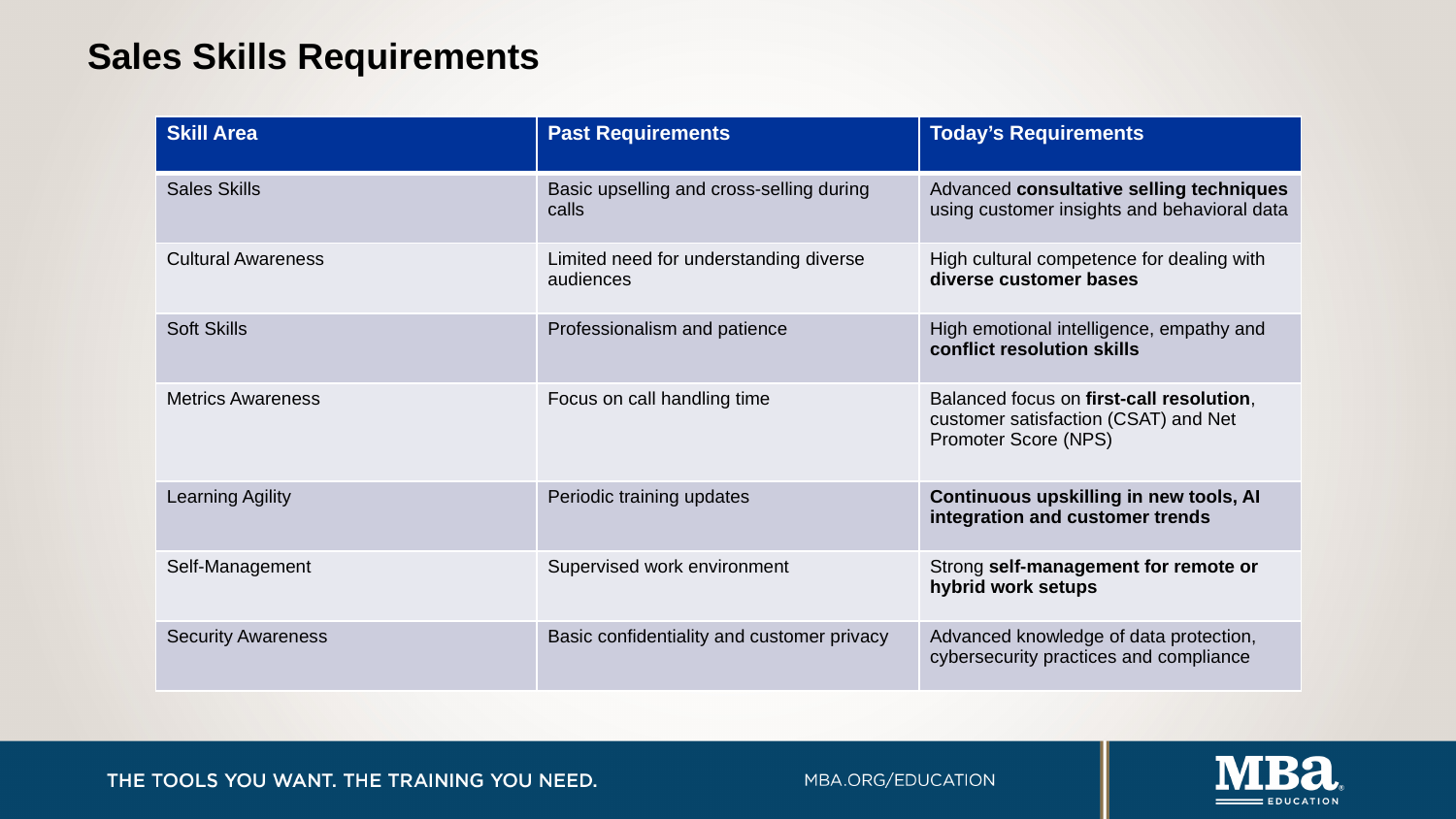

# Sales Skills Requirements
| Skill Area | Past Requirements | Today’s Requirements |
| --- | --- | --- |
| Sales Skills | Basic upselling and cross-selling during calls | Advanced consultative selling techniques using customer insights and behavioral data |
| Cultural Awareness | Limited need for understanding diverse audiences | High cultural competence for dealing with diverse customer bases |
| Soft Skills | Professionalism and patience | High emotional intelligence, empathy and conflict resolution skills |
| Metrics Awareness | Focus on call handling time | Balanced focus on first-call resolution, customer satisfaction (CSAT) and Net Promoter Score (NPS) |
| Learning Agility | Periodic training updates | Continuous upskilling in new tools, AI integration and customer trends |
| Self-Management | Supervised work environment | Strong self-management for remote or hybrid work setups |
| Security Awareness | Basic confidentiality and customer privacy | Advanced knowledge of data protection, cybersecurity practices and compliance |